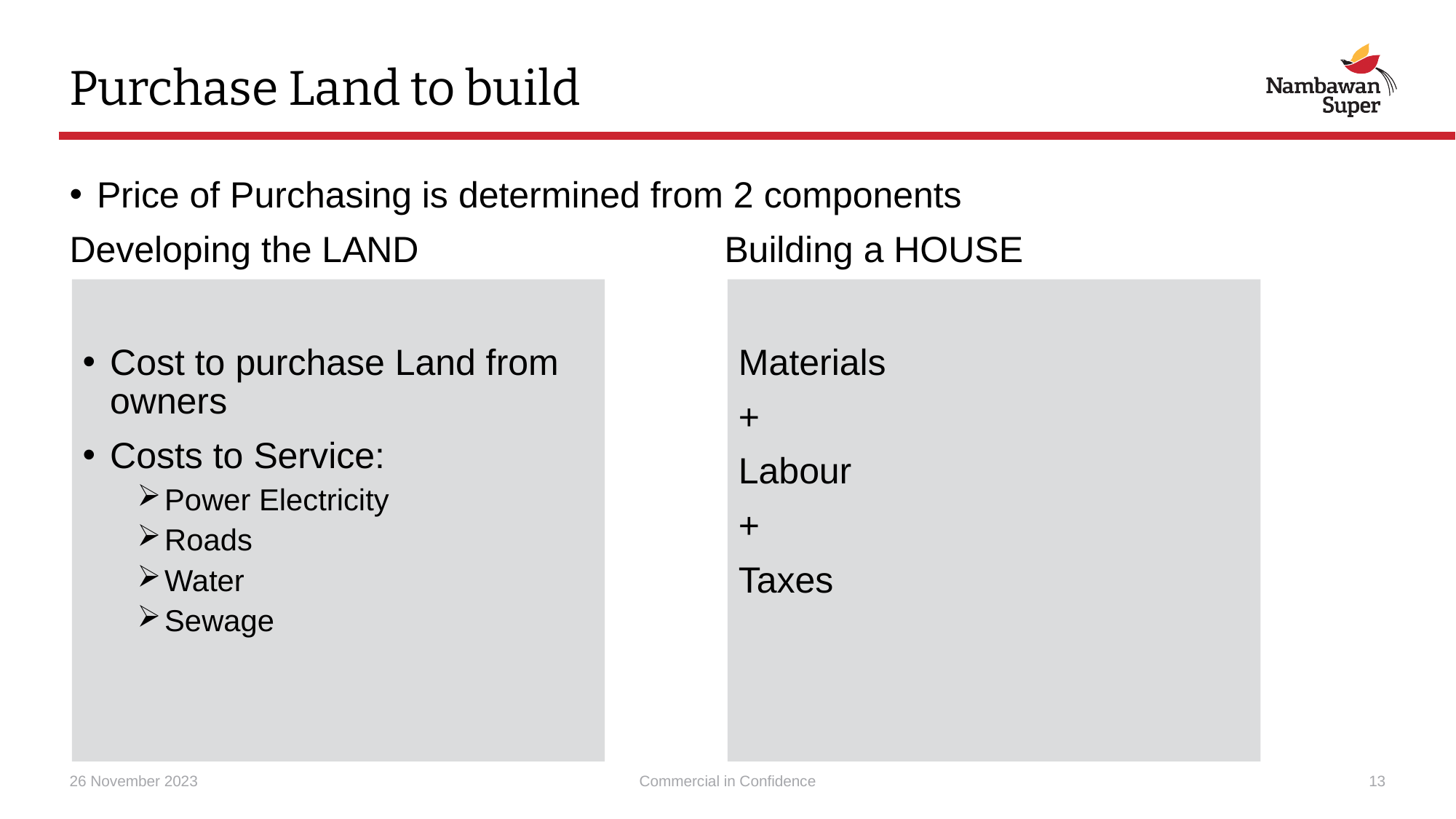

# Purchase Land to build
Price of Purchasing is determined from 2 components
Developing the LAND			Building a HOUSE

Cost to purchase Land from owners
Costs to Service:
Power Electricity
Roads
Water
Sewage

Materials
+
Labour
+
Taxes
26 November 2023
Commercial in Confidence
13